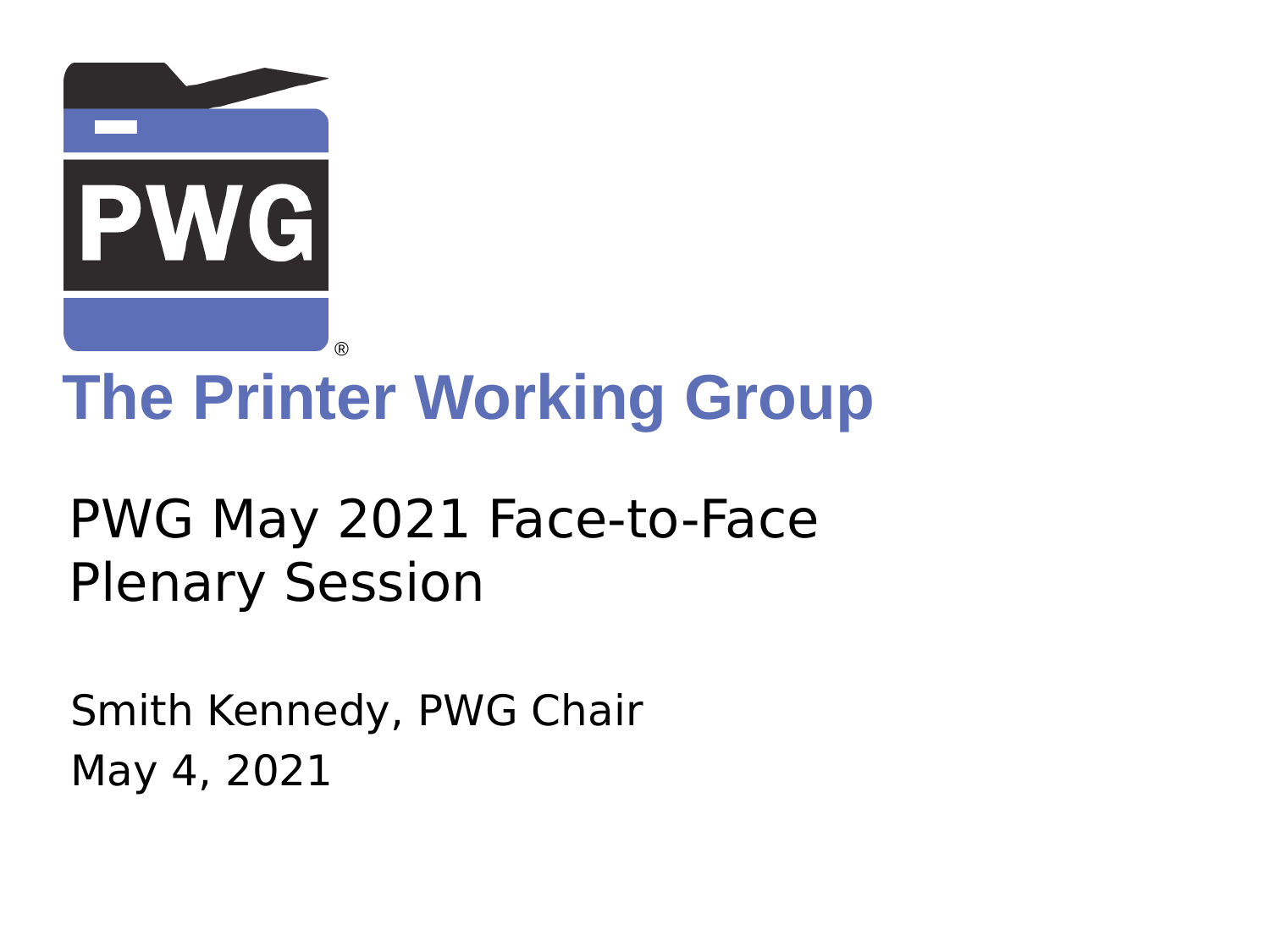

# PWG May 2021 Face-to-Face Plenary Session

Smith Kennedy, PWG Chair
May 4, 2021